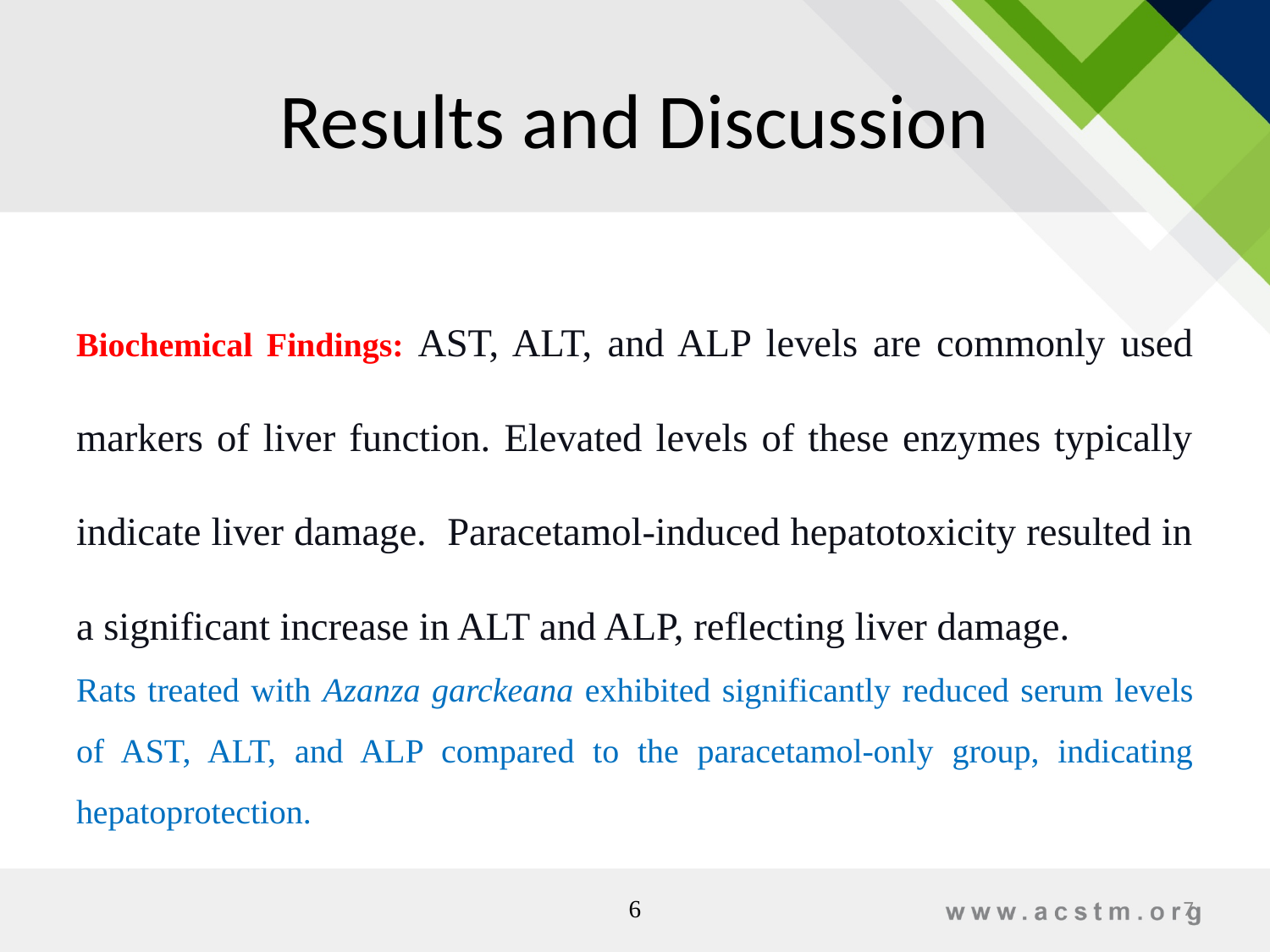

# Results and Discussion

Biochemical Findings: AST, ALT, and ALP levels are commonly used markers of liver function. Elevated levels of these enzymes typically indicate liver damage.  Paracetamol-induced hepatotoxicity resulted in a significant increase in ALT and ALP, reflecting liver damage.
Rats treated with Azanza garckeana exhibited significantly reduced serum levels of AST, ALT, and ALP compared to the paracetamol-only group, indicating hepatoprotection.
6
7